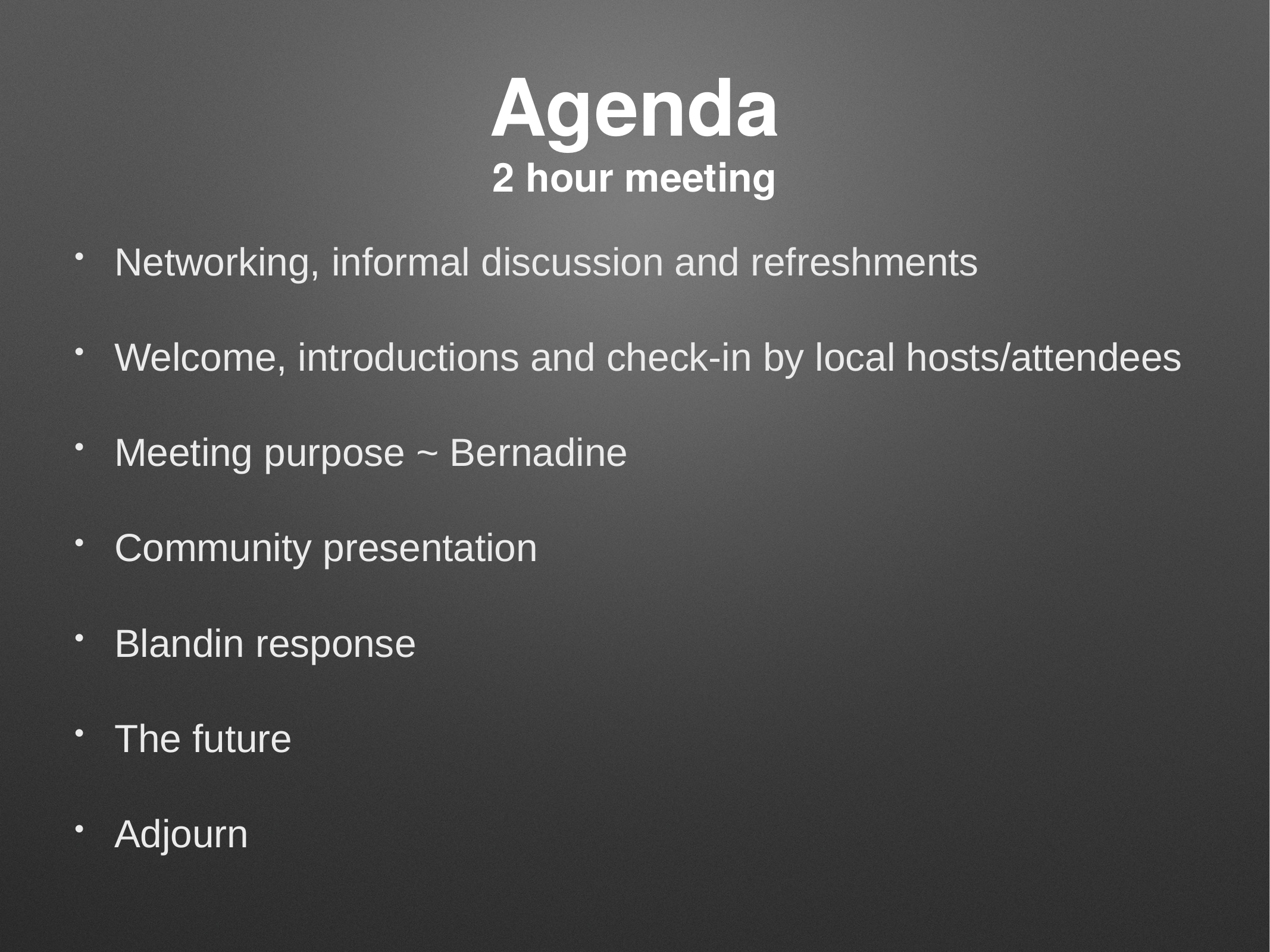

# Agenda 2 hour meeting
Networking, informal discussion and refreshments
Welcome, introductions and check-in by local hosts/attendees
Meeting purpose ~ Bernadine
Community presentation
Blandin response
The future
Adjourn